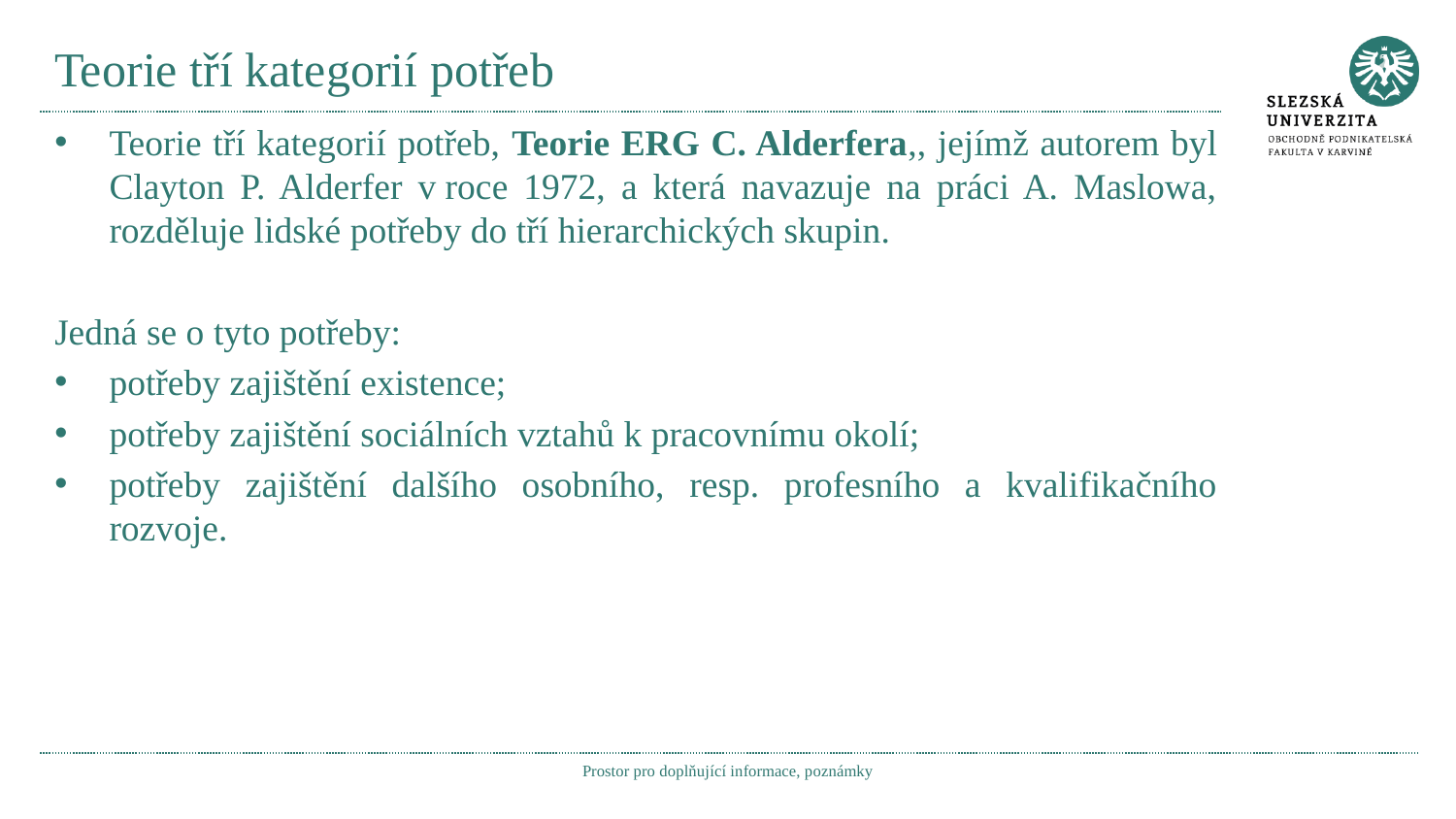

# Teorie tří kategorií potřeb
Teorie tří kategorií potřeb, Teorie ERG C. Alderfera,, jejímž autorem byl Clayton P. Alderfer v roce 1972, a která navazuje na práci A. Maslowa, rozděluje lidské potřeby do tří hierarchických skupin.

Jedná se o tyto potřeby:
potřeby zajištění existence;
potřeby zajištění sociálních vztahů k pracovnímu okolí;
potřeby zajištění dalšího osobního, resp. profesního a kvalifikačního rozvoje.
Prostor pro doplňující informace, poznámky